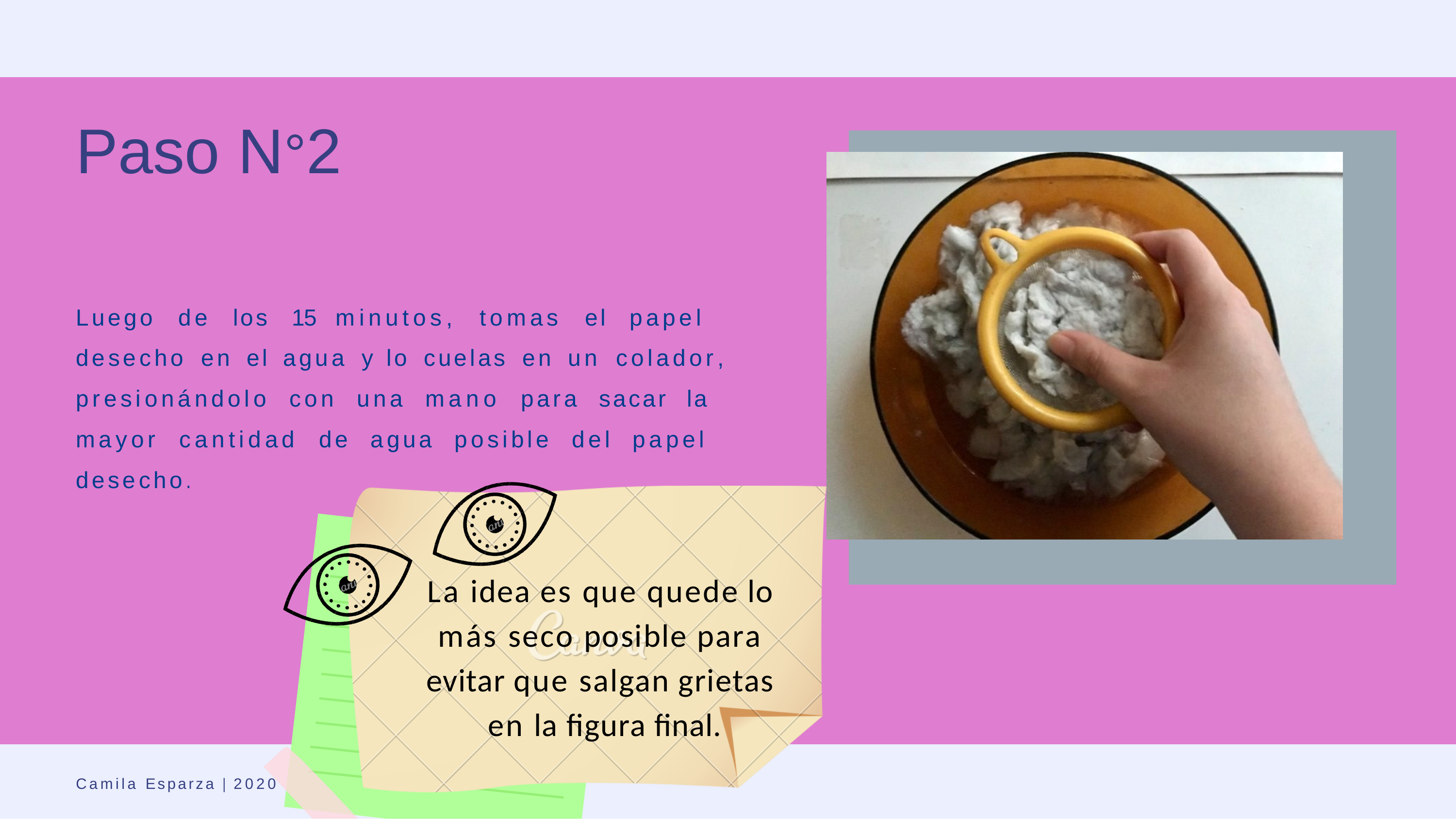

# Paso N°2

Luego de los 15 minutos, tomas el papel  desecho en el agua y lo cuelas en un colador, presionándolo con una mano para sacar la  mayor cantidad de agua posible del papel  desecho.

La idea es que quede lo  más seco posible para  evitar que salgan grietas  en la figura final.

Camila Esparza | 2020